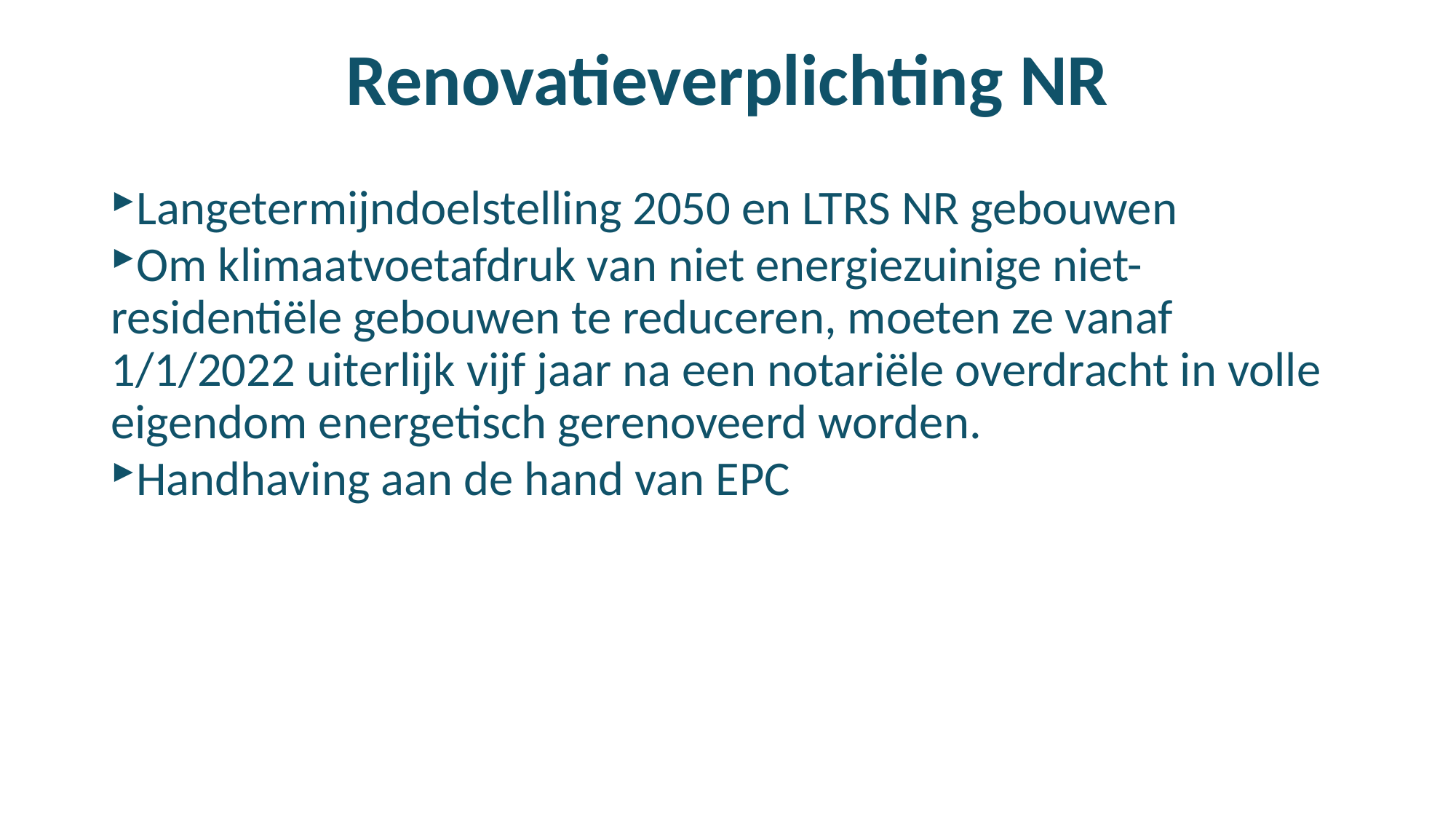

# Renovatieverplichting NR
Langetermijndoelstelling 2050 en LTRS NR gebouwen
Om klimaatvoetafdruk van niet energiezuinige niet-residentiële gebouwen te reduceren, moeten ze vanaf 1/1/2022 uiterlijk vijf jaar na een notariële overdracht in volle eigendom energetisch gerenoveerd worden.
Handhaving aan de hand van EPC